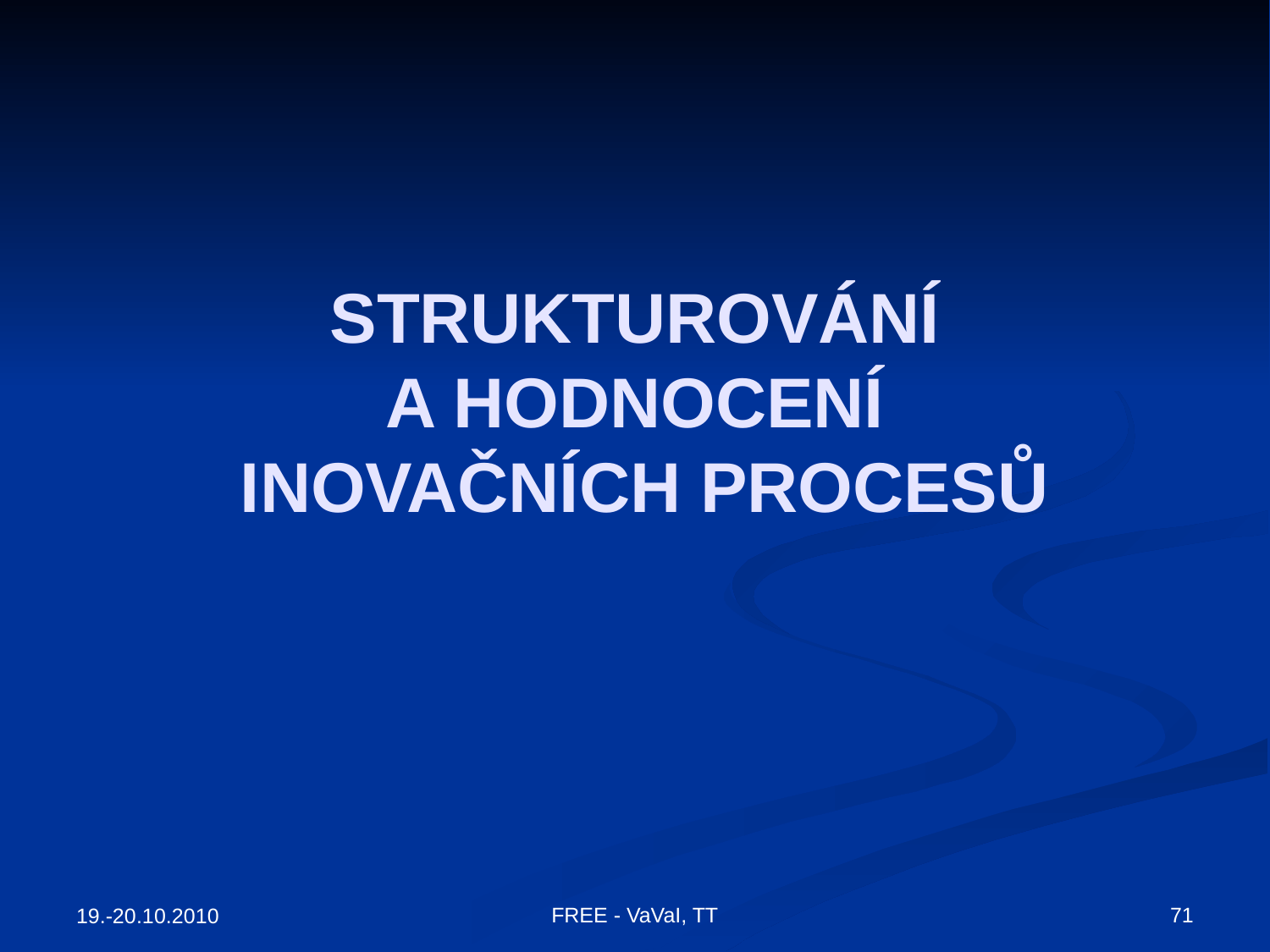

# Strukturování a hodnocení inovačních procesů
FREE - VaVaI, TT
71
19.-20.10.2010